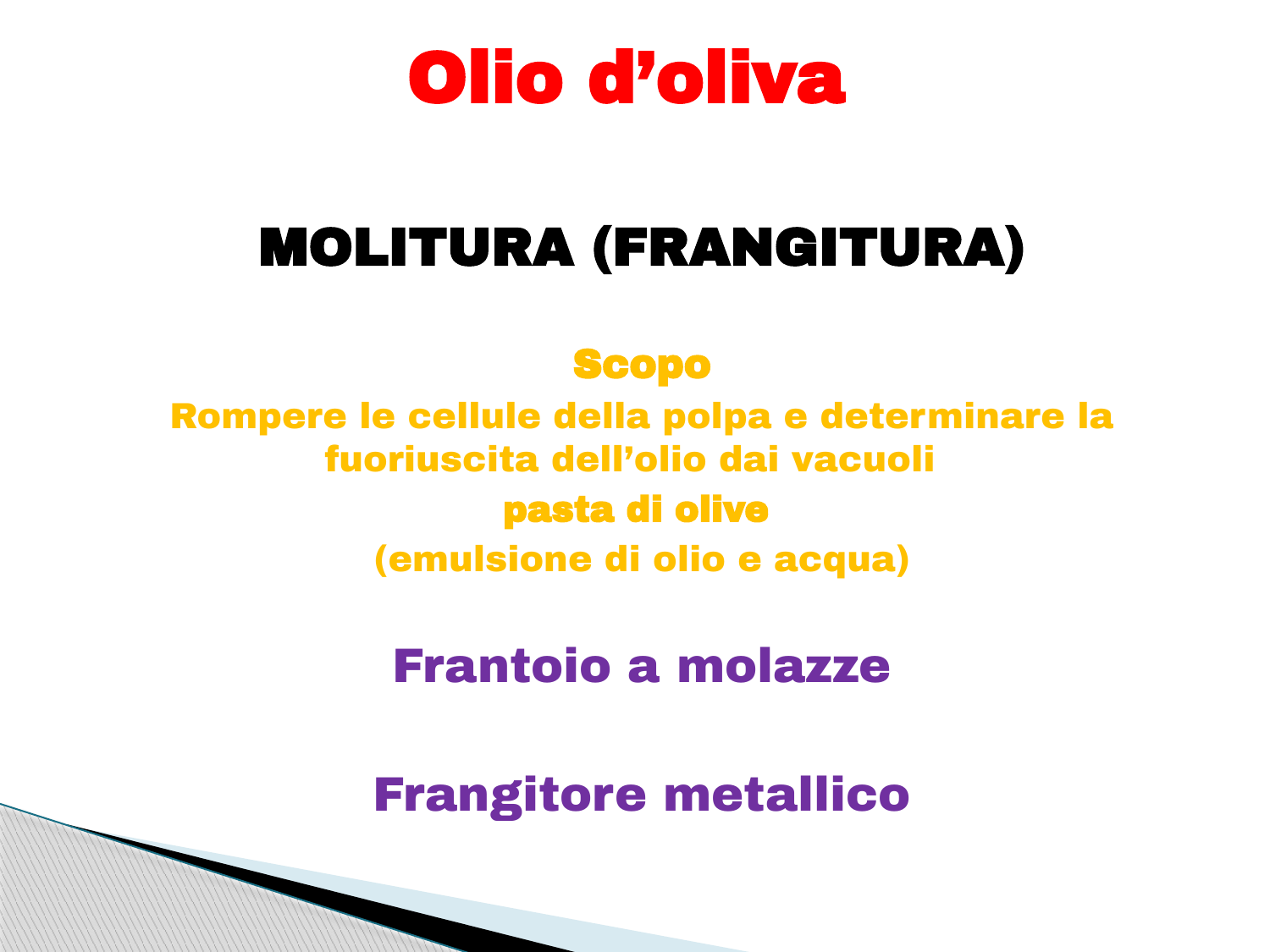

# Olio d’oliva
MOLITURA (FRANGITURA)

Scopo
Rompere le cellule della polpa e determinare la fuoriuscita dell’olio dai vacuoli
pasta di olive
(emulsione di olio e acqua)

Frantoio a molazze

Frangitore metallico